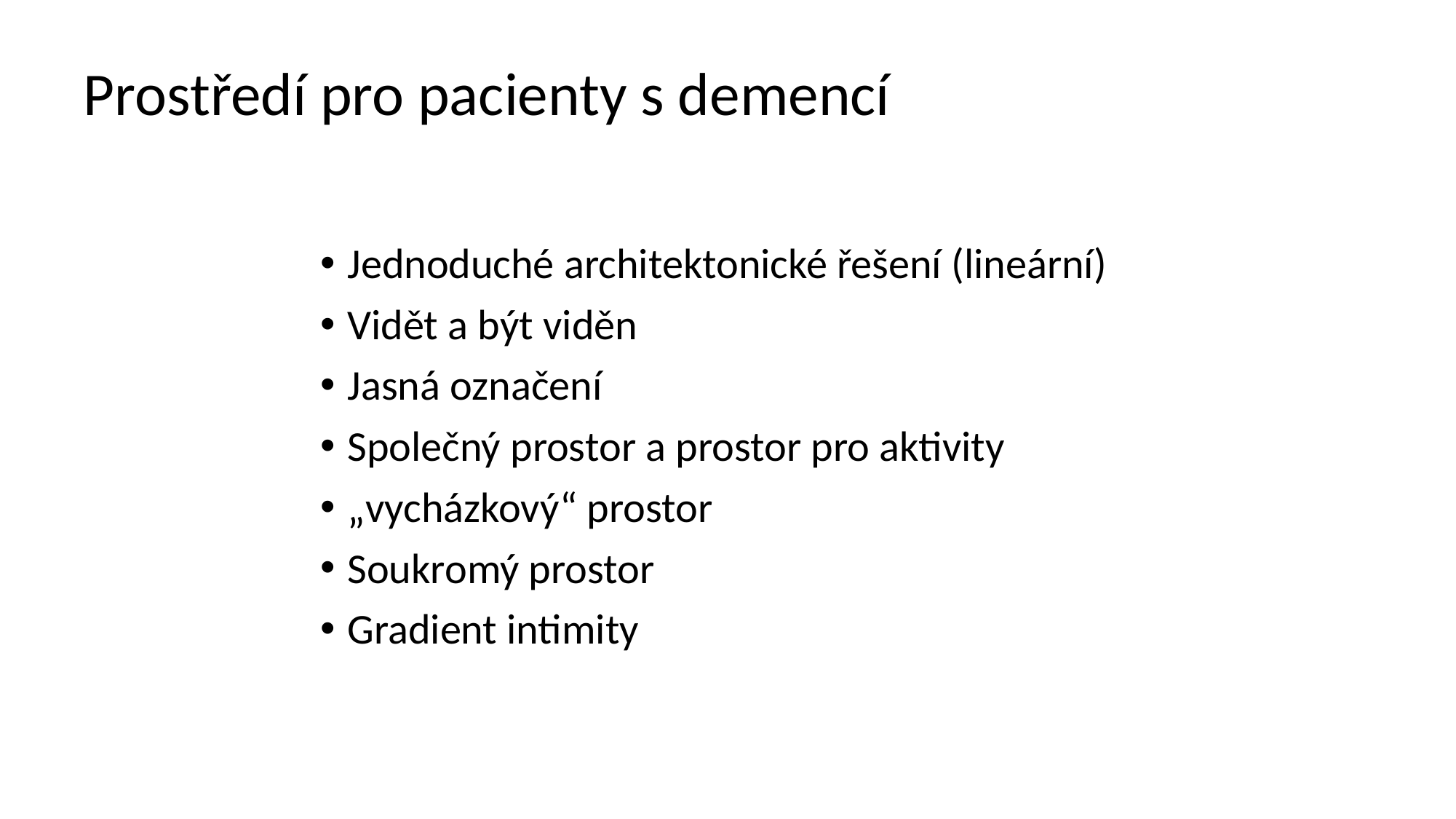

# Prostředí pro pacienty s demencí

Jednoduché architektonické řešení (lineární)
Vidět a být viděn
Jasná označení
Společný prostor a prostor pro aktivity
„vycházkový“ prostor
Soukromý prostor
Gradient intimity